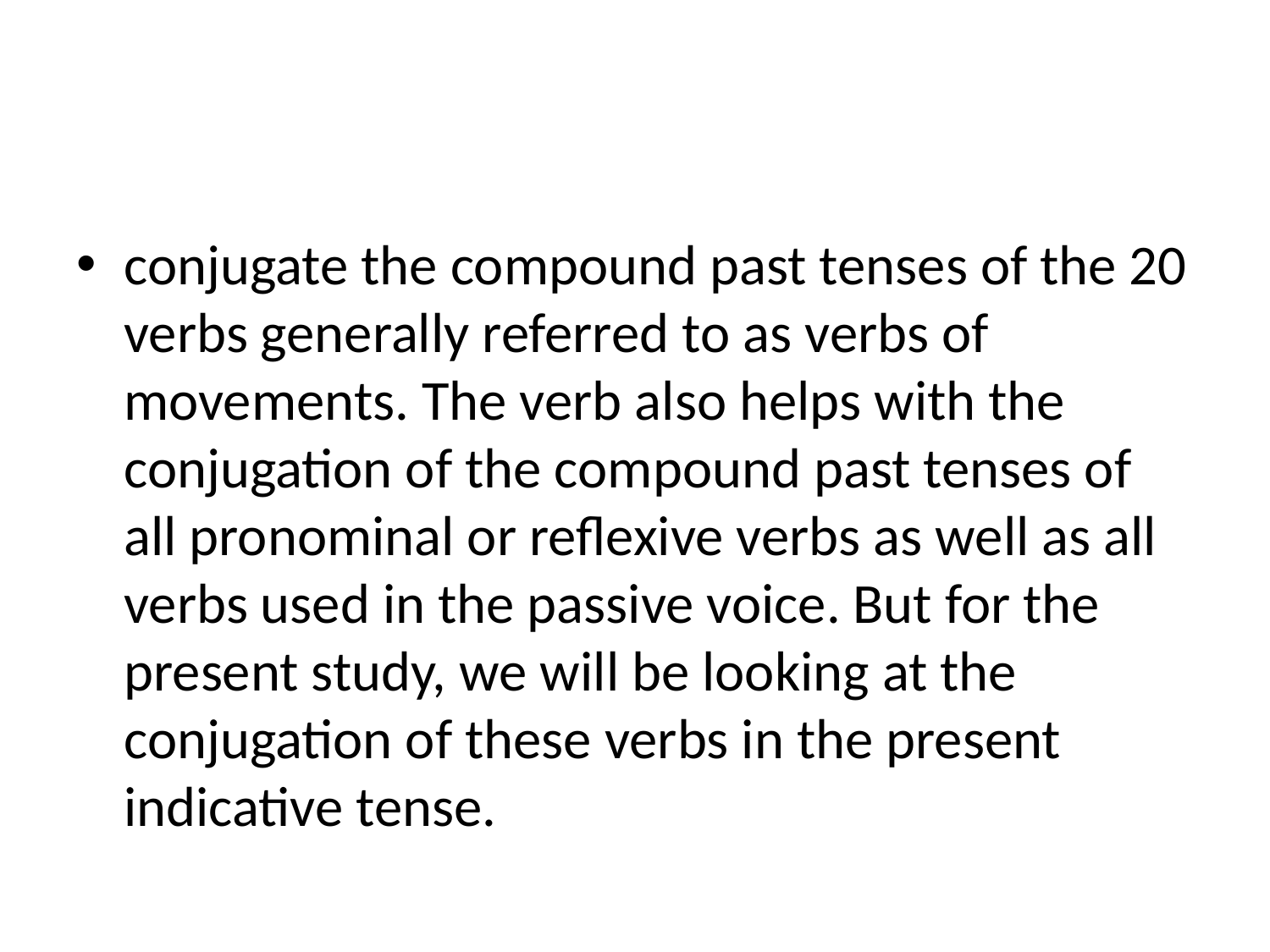

conjugate the compound past tenses of the 20 verbs generally referred to as verbs of movements. The verb also helps with the conjugation of the compound past tenses of all pronominal or reflexive verbs as well as all verbs used in the passive voice. But for the present study, we will be looking at the conjugation of these verbs in the present indicative tense.